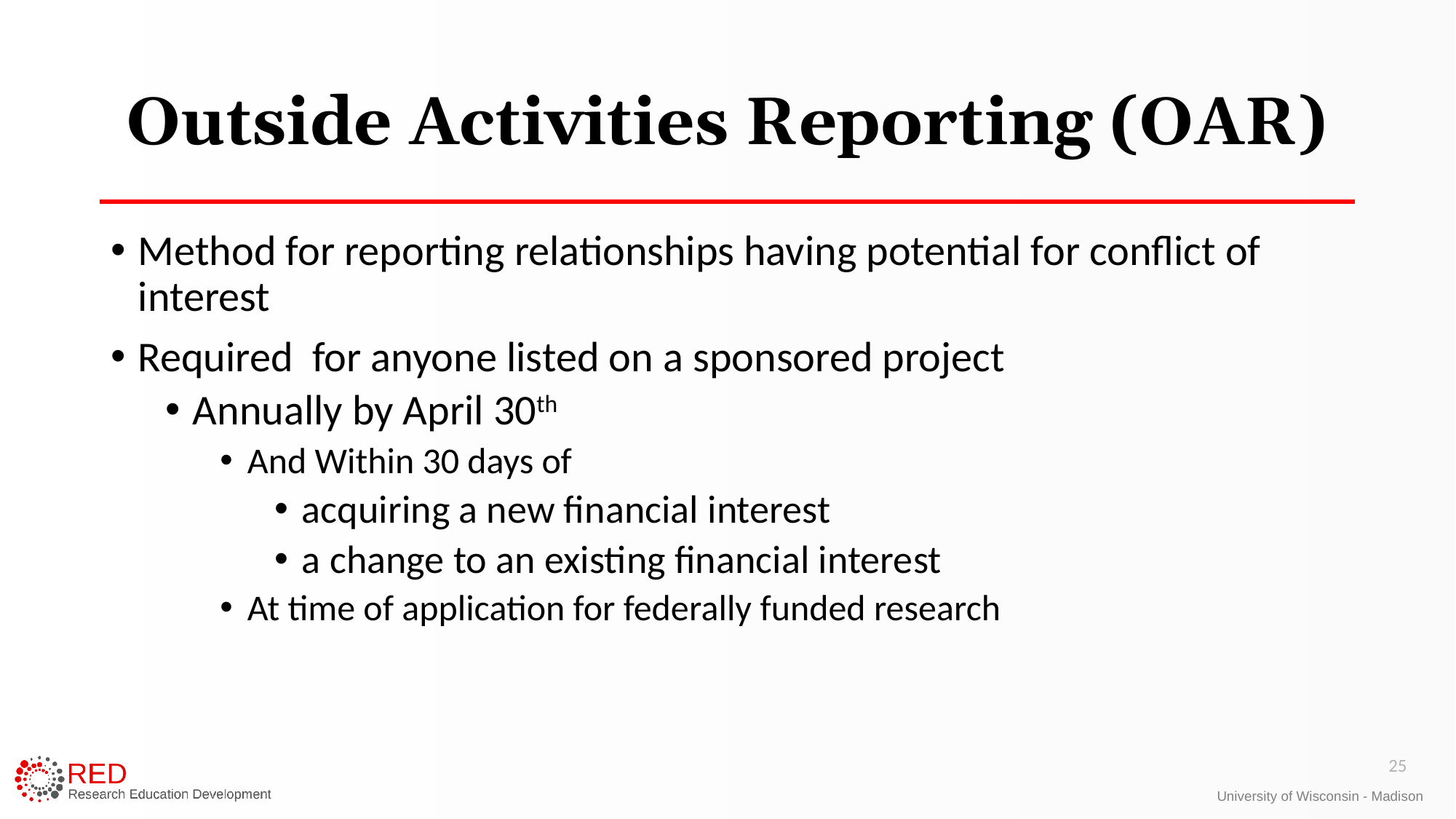

# Outside Activities Reporting (OAR)
Method for reporting relationships having potential for conflict of interest
Required  for anyone listed on a sponsored project
Annually by April 30th
And Within 30 days of
acquiring a new financial interest
a change to an existing financial interest
At time of application for federally funded research

25